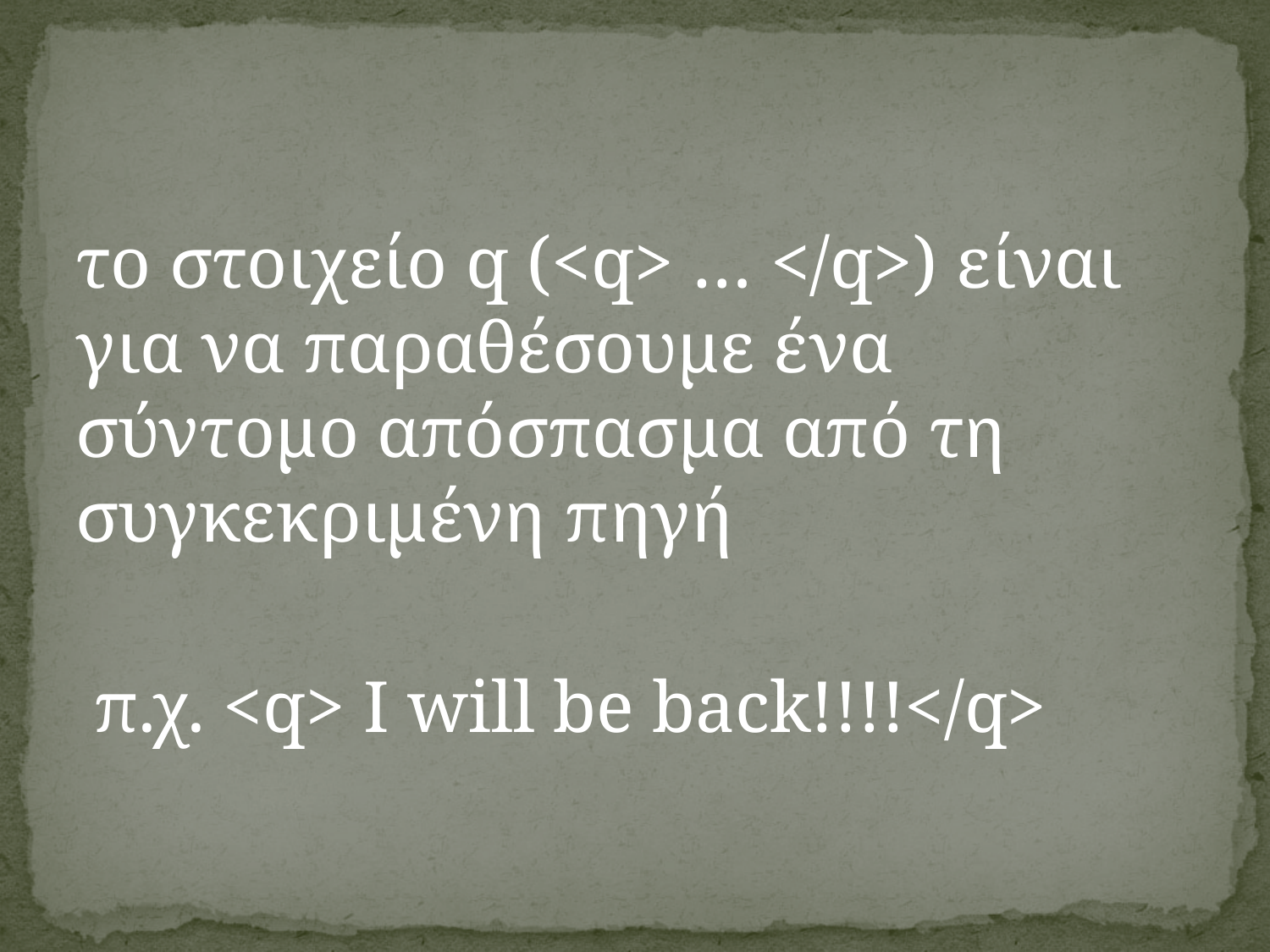

το στοιχείο q (<q> … </q>) είναι για να παραθέσουμε ένα σύντομο απόσπασμα από τη συγκεκριμένη πηγή

 π.χ. <q> I will be back!!!!</q>